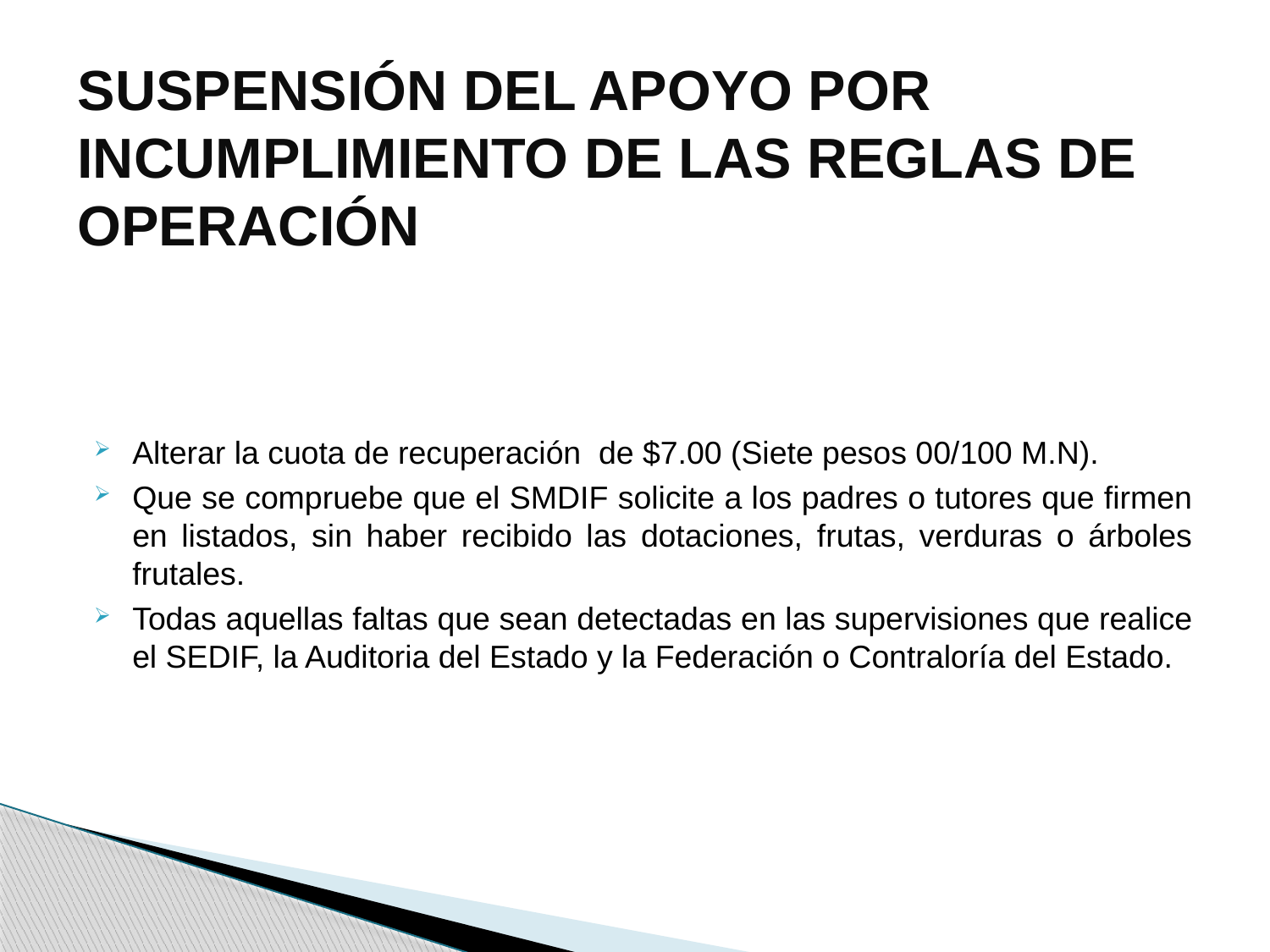

# SUSPENSIÓN DEL APOYO POR INCUMPLIMIENTO DE LAS REGLAS DE OPERACIÓN
Alterar la cuota de recuperación  de $7.00 (Siete pesos 00/100 M.N).
Que se compruebe que el SMDIF solicite a los padres o tutores que firmen en listados, sin haber recibido las dotaciones, frutas, verduras o árboles frutales.
Todas aquellas faltas que sean detectadas en las supervisiones que realice el SEDIF, la Auditoria del Estado y la Federación o Contraloría del Estado.